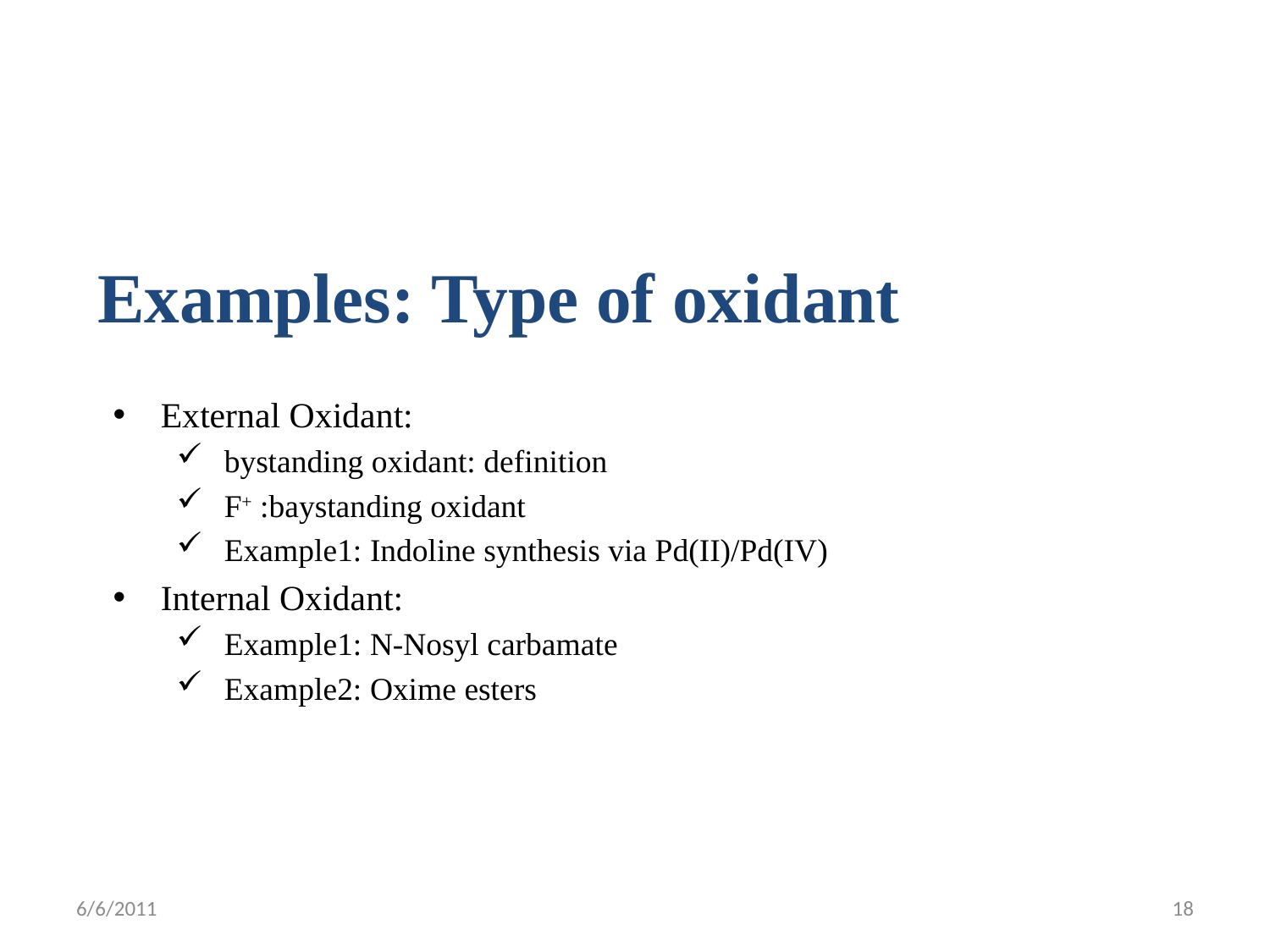

# Examples: Type of oxidant
External Oxidant:
bystanding oxidant: definition
F+ :baystanding oxidant
Example1: Indoline synthesis via Pd(II)/Pd(IV)
Internal Oxidant:
Example1: N-Nosyl carbamate
Example2: Oxime esters

6/6/2011

18